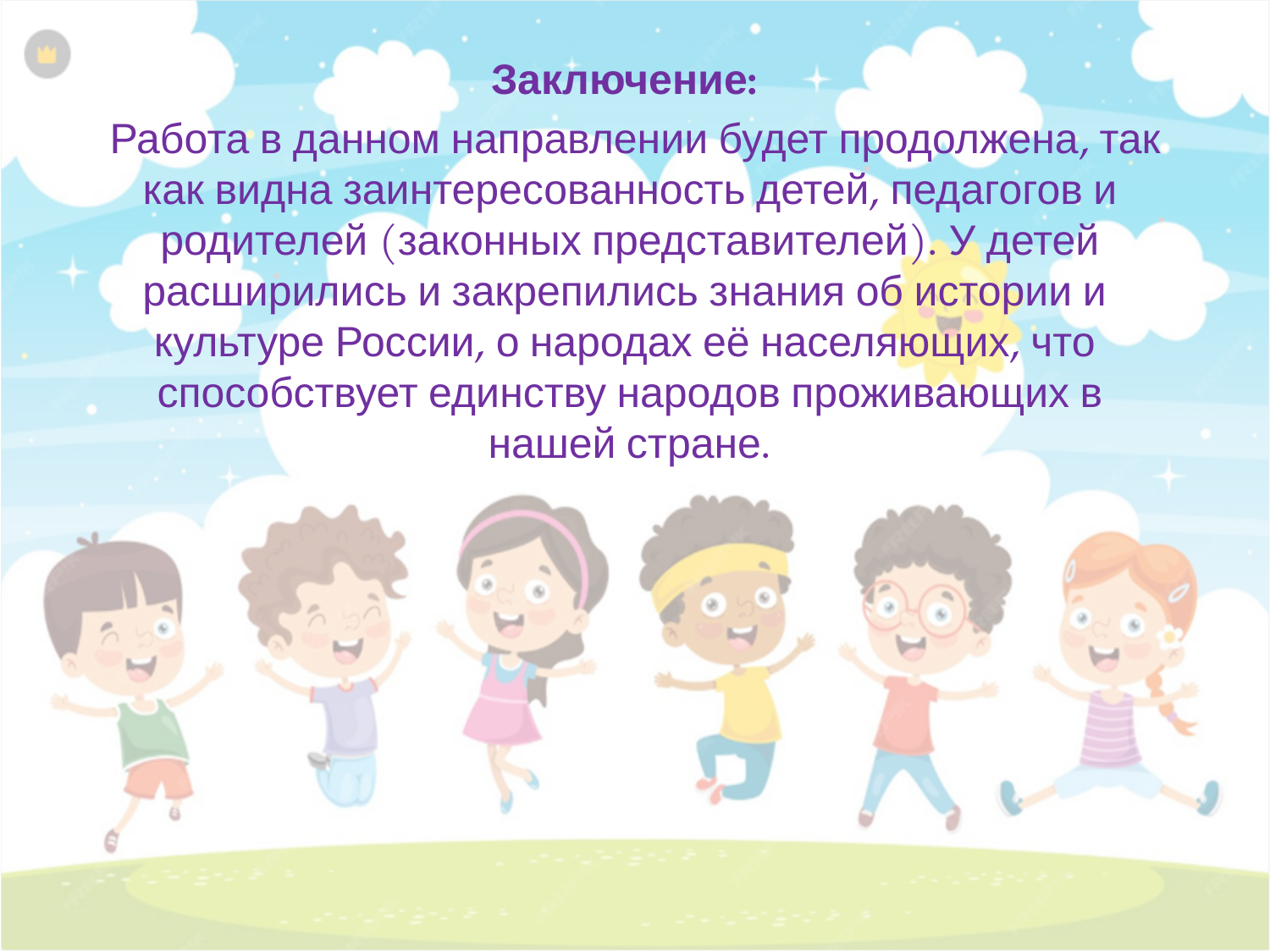

Заключение:
 Работа в данном направлении будет продолжена, так как видна заинтересованность детей, педагогов и родителей (законных представителей). У детей расширились и закрепились знания об истории и  культуре России, о народах её населяющих, что  способствует единству народов проживающих в нашей стране.